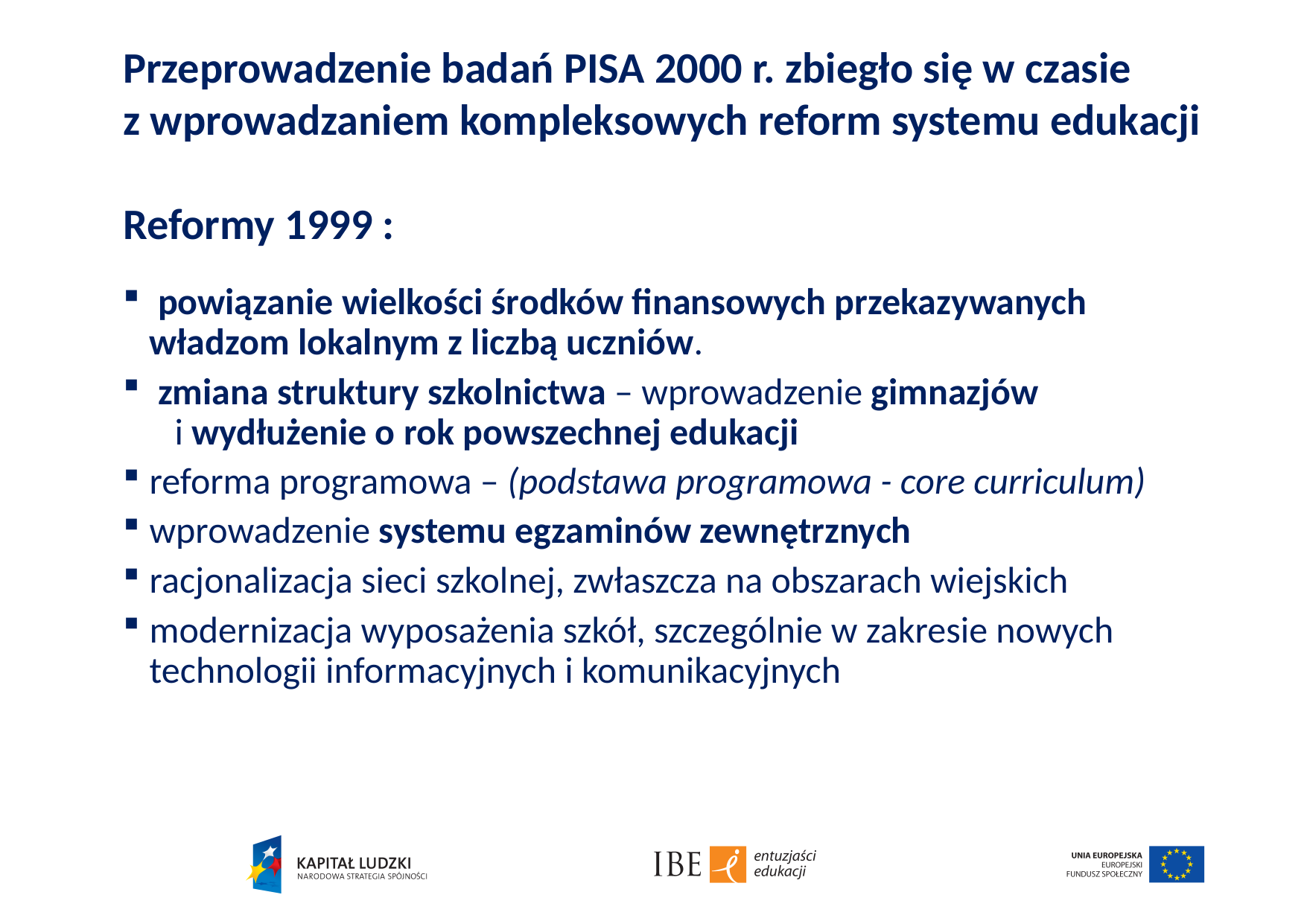

Przeprowadzenie badań PISA 2000 r. zbiegło się w czasie
z wprowadzaniem kompleksowych reform systemu edukacji

Reformy 1999 :
#

 powiązanie wielkości środków finansowych przekazywanych władzom lokalnym z liczbą uczniów.
 zmiana struktury szkolnictwa – wprowadzenie gimnazjów
   i wydłużenie o rok powszechnej edukacji
reforma programowa – (podstawa programowa - core curriculum)
wprowadzenie systemu egzaminów zewnętrznych
racjonalizacja sieci szkolnej, zwłaszcza na obszarach wiejskich
modernizacja wyposażenia szkół, szczególnie w zakresie nowych technologii informacyjnych i komunikacyjnych